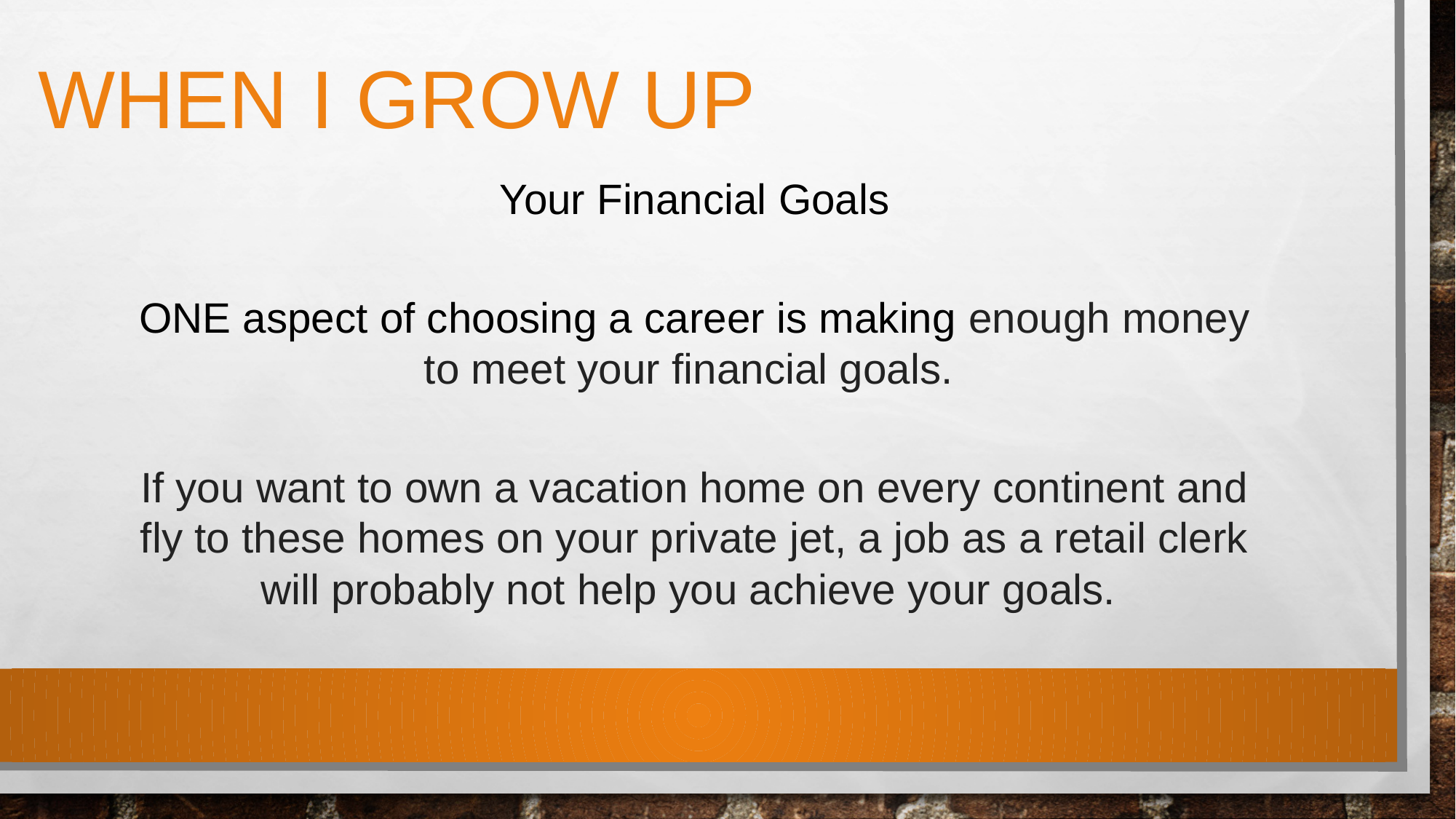

# When I grow up

Your Financial Goals

ONE aspect of choosing a career is making enough money to meet your financial goals.

If you want to own a vacation home on every continent and fly to these homes on your private jet, a job as a retail clerk will probably not help you achieve your goals.